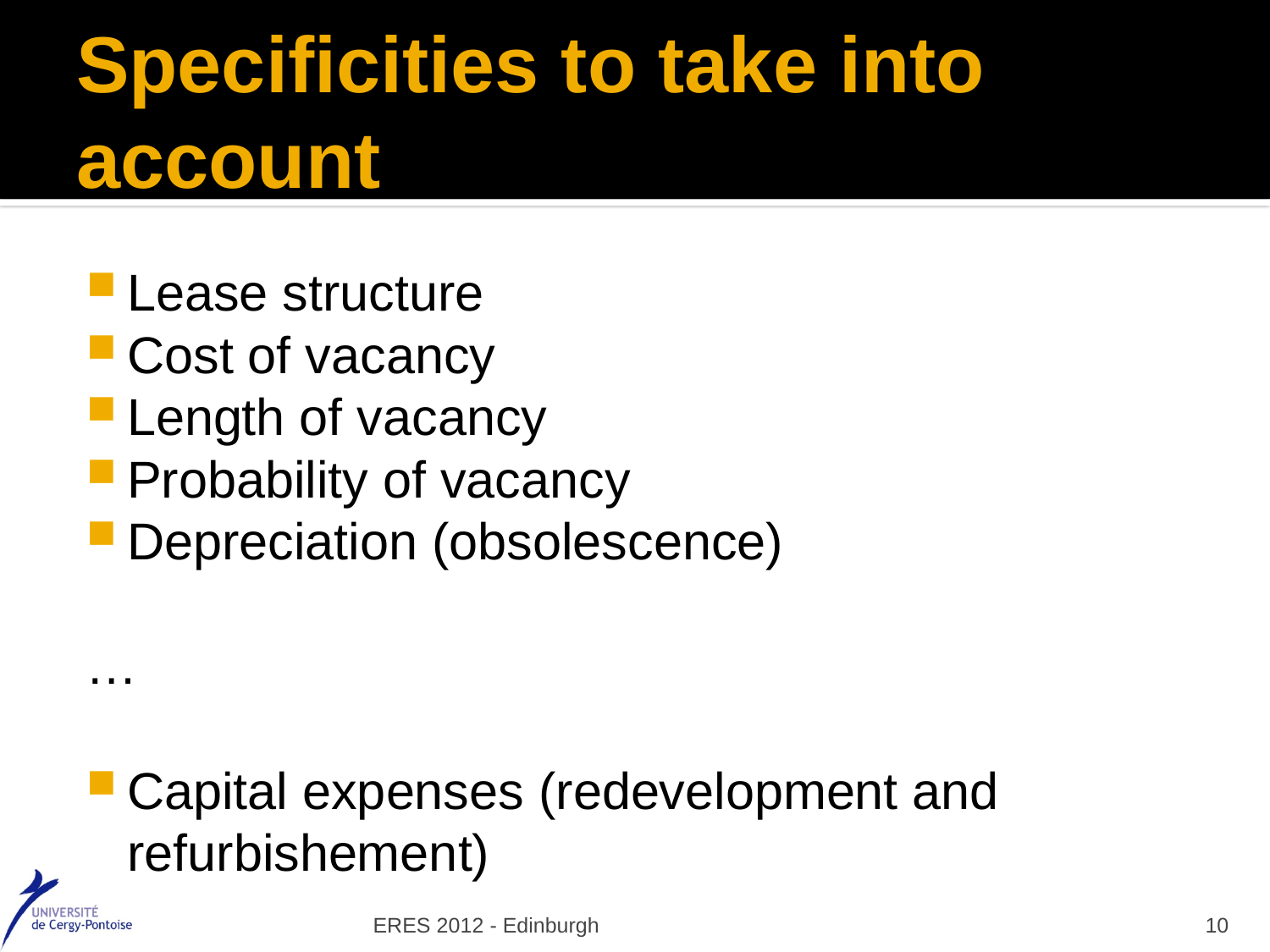

# Specificities to take into account
Lease structure
Cost of vacancy
Length of vacancy
Probability of vacancy
Depreciation (obsolescence)

…

Capital expenses (redevelopment and refurbishement)
ERES 2012 - Edinburgh
10